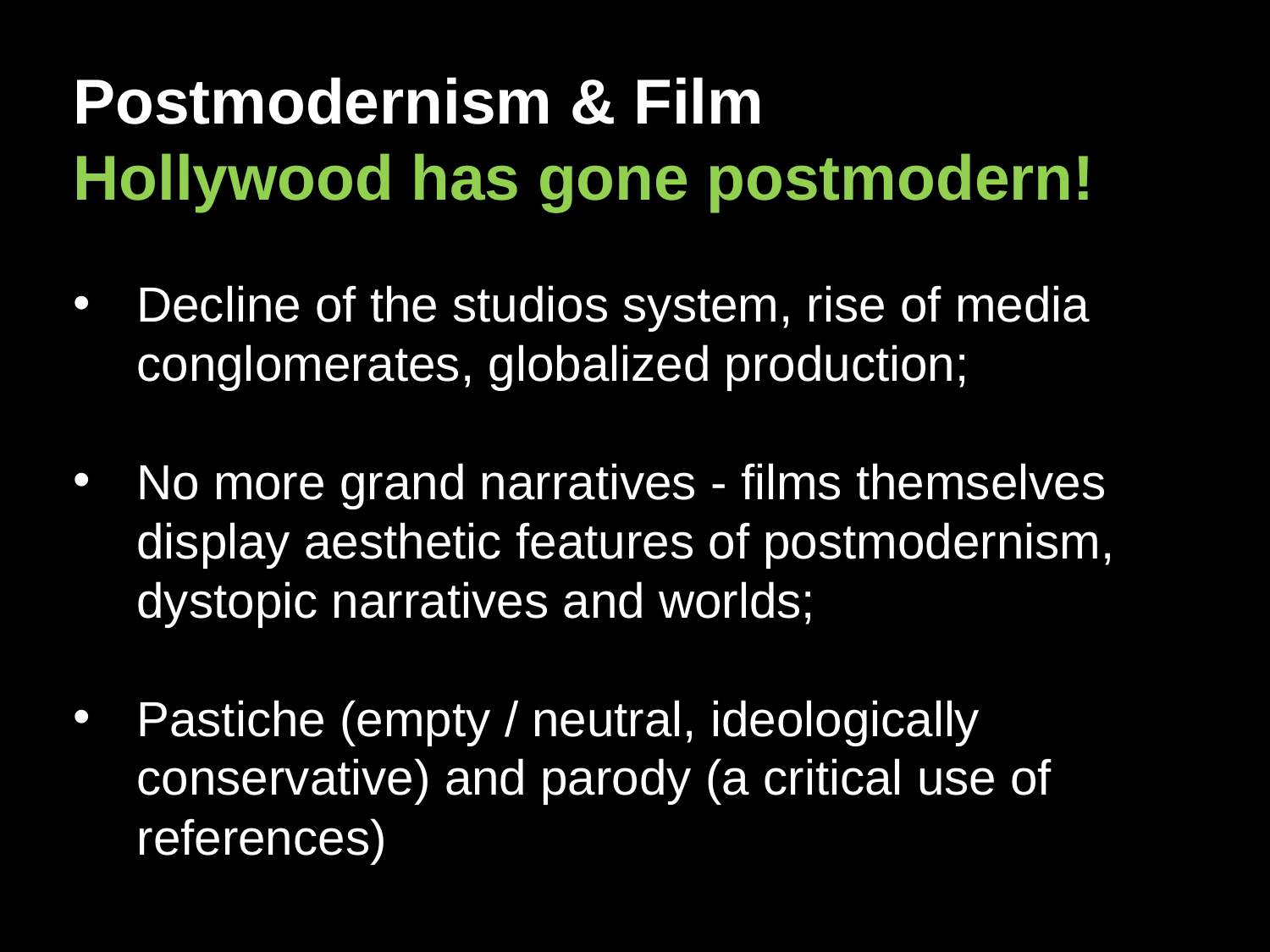

Postmodernism & Film
Hollywood has gone postmodern!

Decline of the studios system, rise of media conglomerates, globalized production;

No more grand narratives - films themselves display aesthetic features of postmodernism, dystopic narratives and worlds;

Pastiche (empty / neutral, ideologically conservative) and parody (a critical use of references)